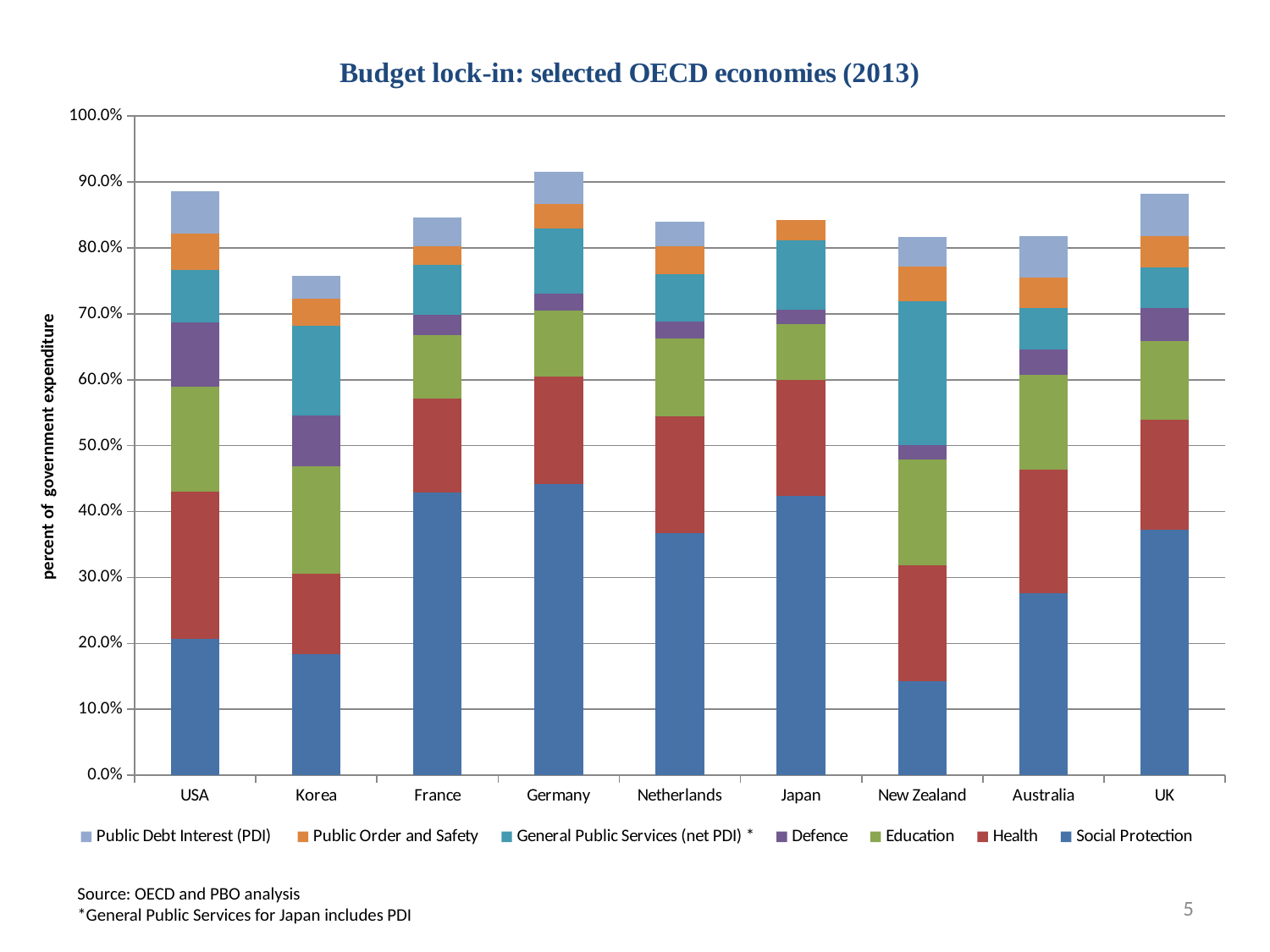

#

### Chart

| Category | Social Protection  | Health | Education | Defence | General Public Services (net PDI) * | Public Order and Safety | Public Debt Interest (PDI)  |
|---|---|---|---|---|---|---|---|
| USA | 0.20728518840922175 | 0.22284417430315753 | 0.15967612416195517 | 0.09769958687545895 | 0.07855361873338562 | 0.05578698615334208 | 0.06403342293659936 |
| Korea | 0.18438168652533946 | 0.12149877728961386 | 0.16264669330740628 | 0.07790632157349237 | 0.13602350176677355 | 0.04017675224684873 | 0.03467356430099777 |
| France | 0.4293105047486857 | 0.14153385695308954 | 0.09645778191491124 | 0.030855690969381164 | 0.07627462542194896 | 0.028568305214444485 | 0.04253030247819447 |
| Germany | 0.44133148312740234 | 0.16362433059599302 | 0.10042743747864268 | 0.0252571401015507 | 0.09931581734842432 | 0.03634507282899425 | 0.04906177431866499 |
| Netherlands | 0.36745814327699244 | 0.1766626328177986 | 0.11845884809234411 | 0.02511735840525553 | 0.0719709562881498 | 0.04227229809699855 | 0.038046730587656424 |
| Japan | 0.42420455533873136 | 0.17503836739427528 | 0.08513753046172082 | 0.021463627022243015 | 0.10562667726817272 | 0.031211869100229935 | 0.0 |
| New Zealand | 0.14288625363712162 | 0.1752582090933278 | 0.16153485466132747 | 0.021020689079158304 | 0.21818164808498508 | 0.052442835557070015 | 0.04529327839009378 |
| Australia | 0.27576627334254633 | 0.18768470288083342 | 0.1441745508663761 | 0.03896389213706106 | 0.0620778852627476 | 0.04656638673328373 | 0.06279897948336345 |
| UK | 0.3720466965175022 | 0.16701939877015926 | 0.11988319461197973 | 0.05041270297051279 | 0.06140358748418474 | 0.04757717269943251 | 0.0640019689758121 |
Source: OECD and PBO analysis
*General Public Services for Japan includes PDI
5